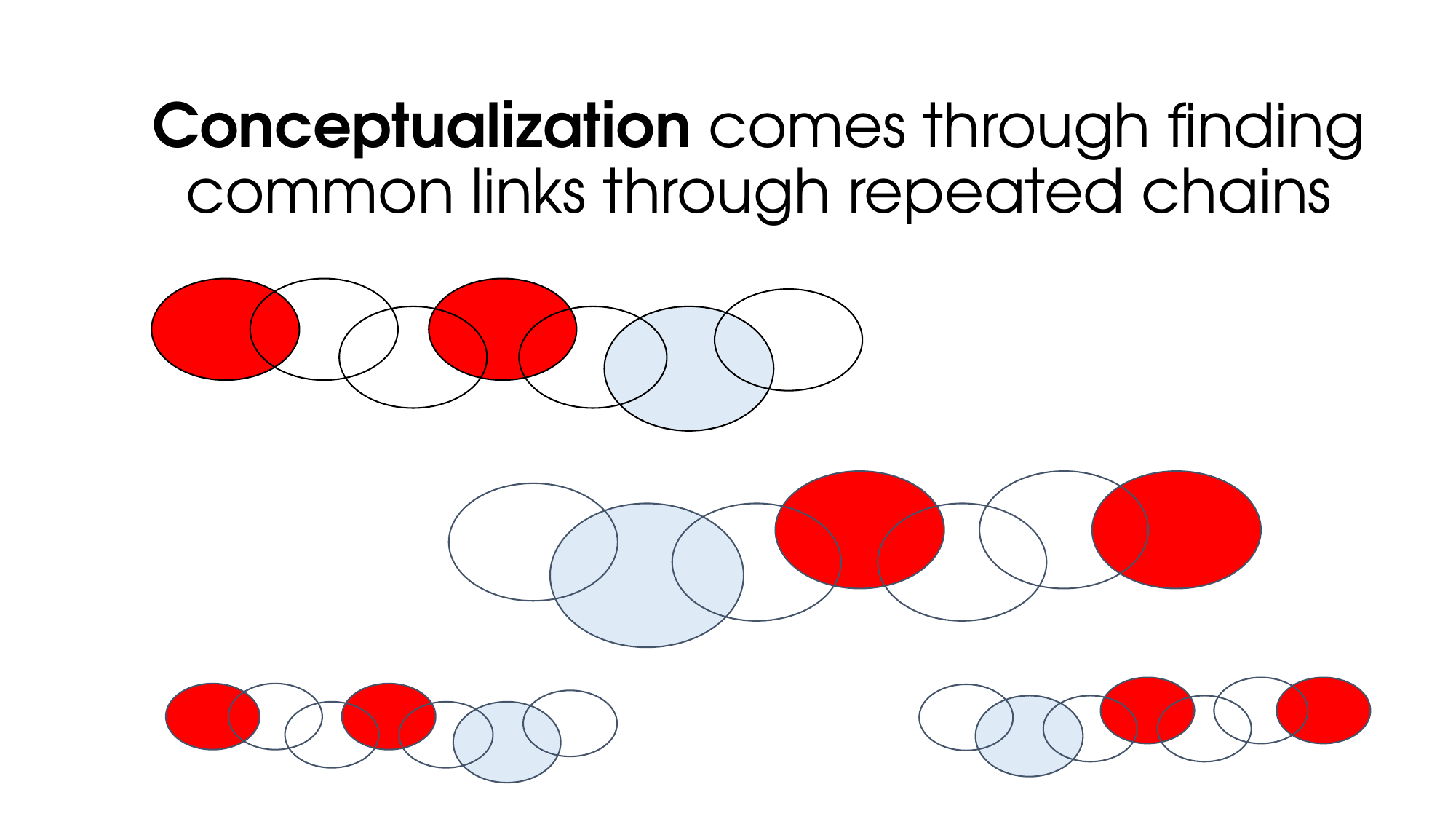

# Conceptualization comes through finding common links through repeated chains